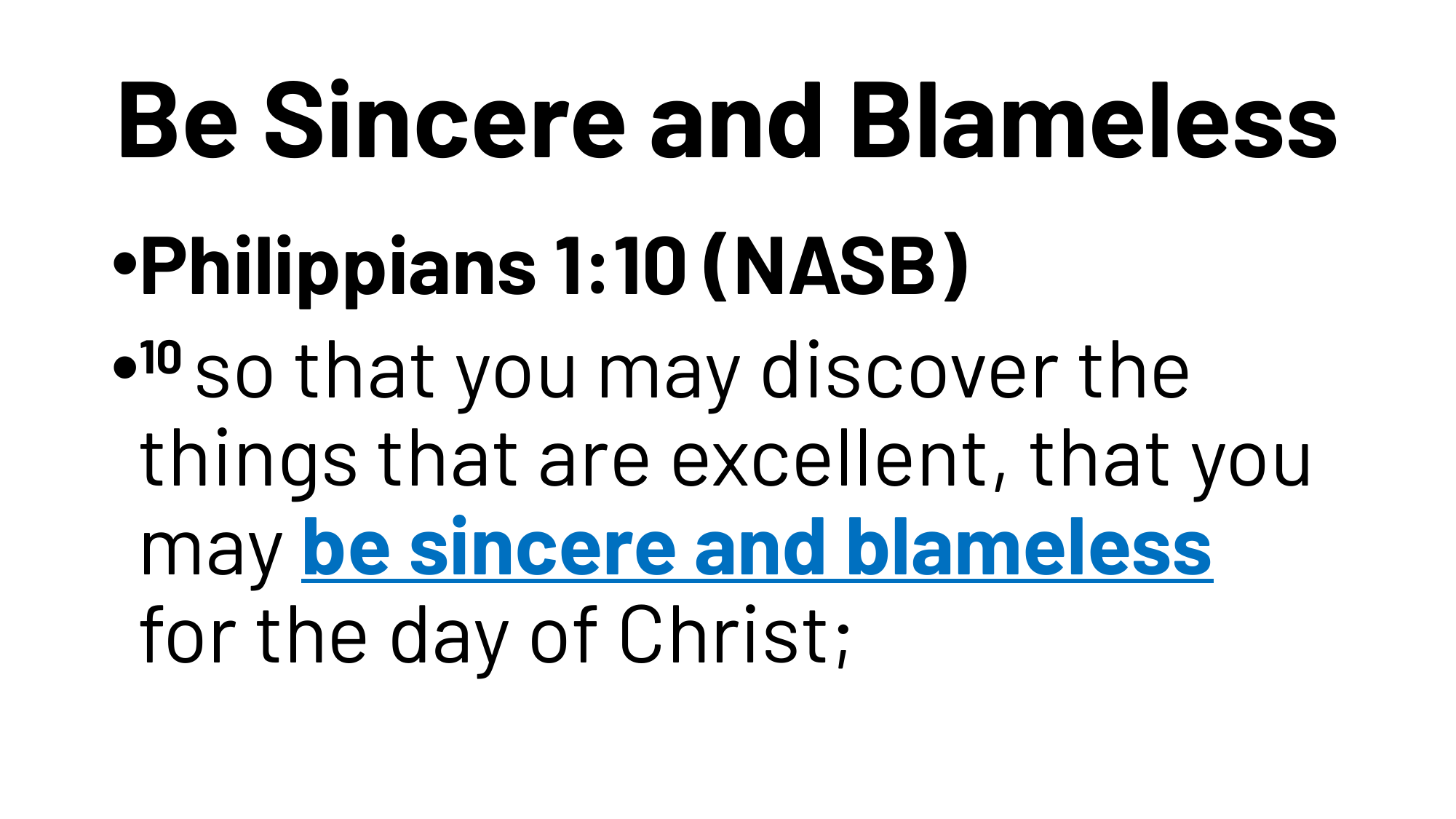

# Be Sincere and Blameless
Philippians 1:10 (NASB)
10 so that you may discover the things that are excellent, that you may be sincere and blameless for the day of Christ;